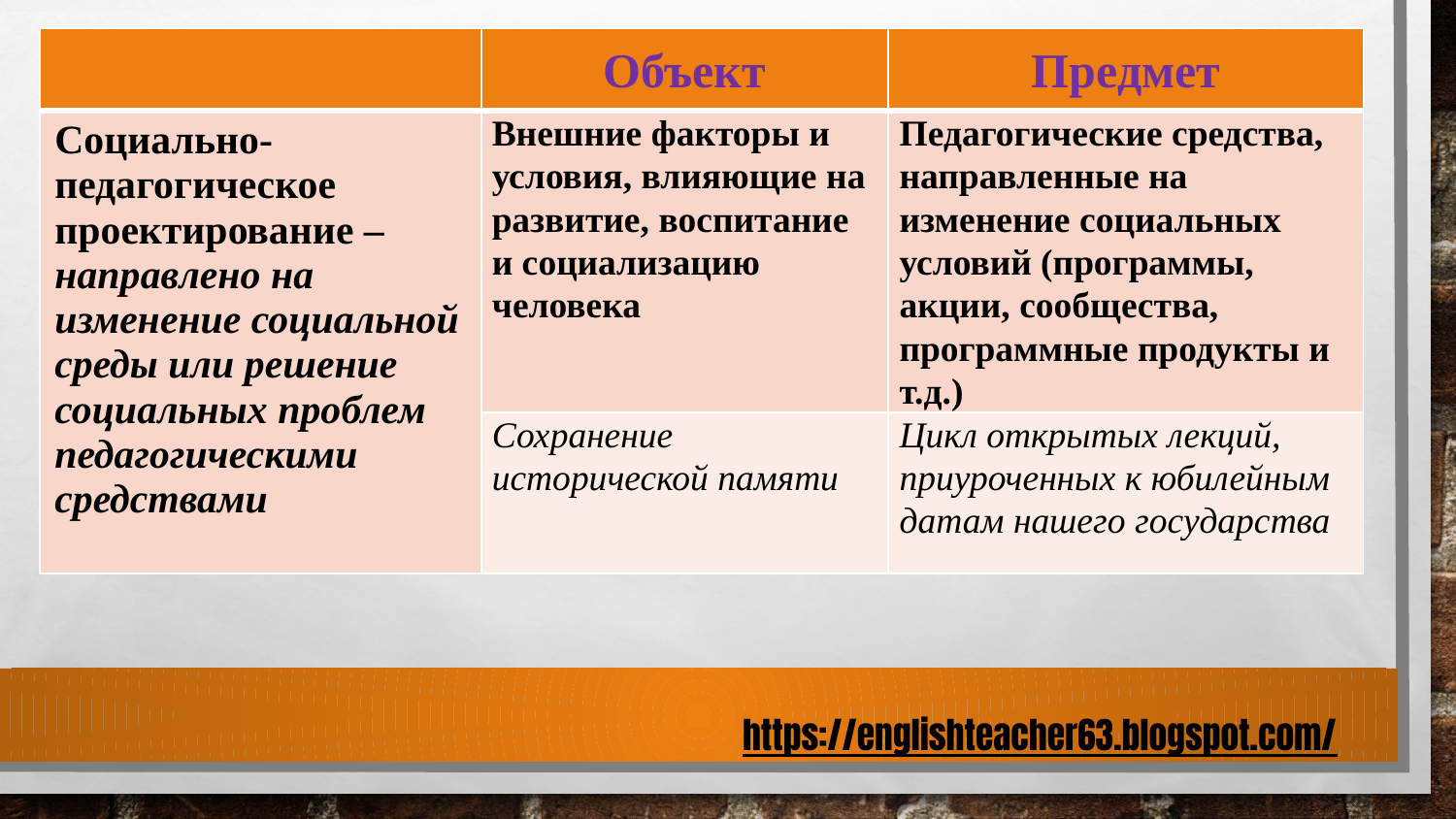

|  | Объект | Предмет |
| --- | --- | --- |
| Социально-педагогическое проектирование – направлено на изменение социальной среды или решение социальных проблем педагогическими средствами | Внешние факторы и условия, влияющие на развитие, воспитание и социализацию человека | Педагогические средства, направленные на изменение социальных условий (программы, акции, сообщества, программные продукты и т.д.) |
|  | Сохранение исторической памяти | Цикл открытых лекций, приуроченных к юбилейным датам нашего государства |
https://englishteacher63.blogspot.com/